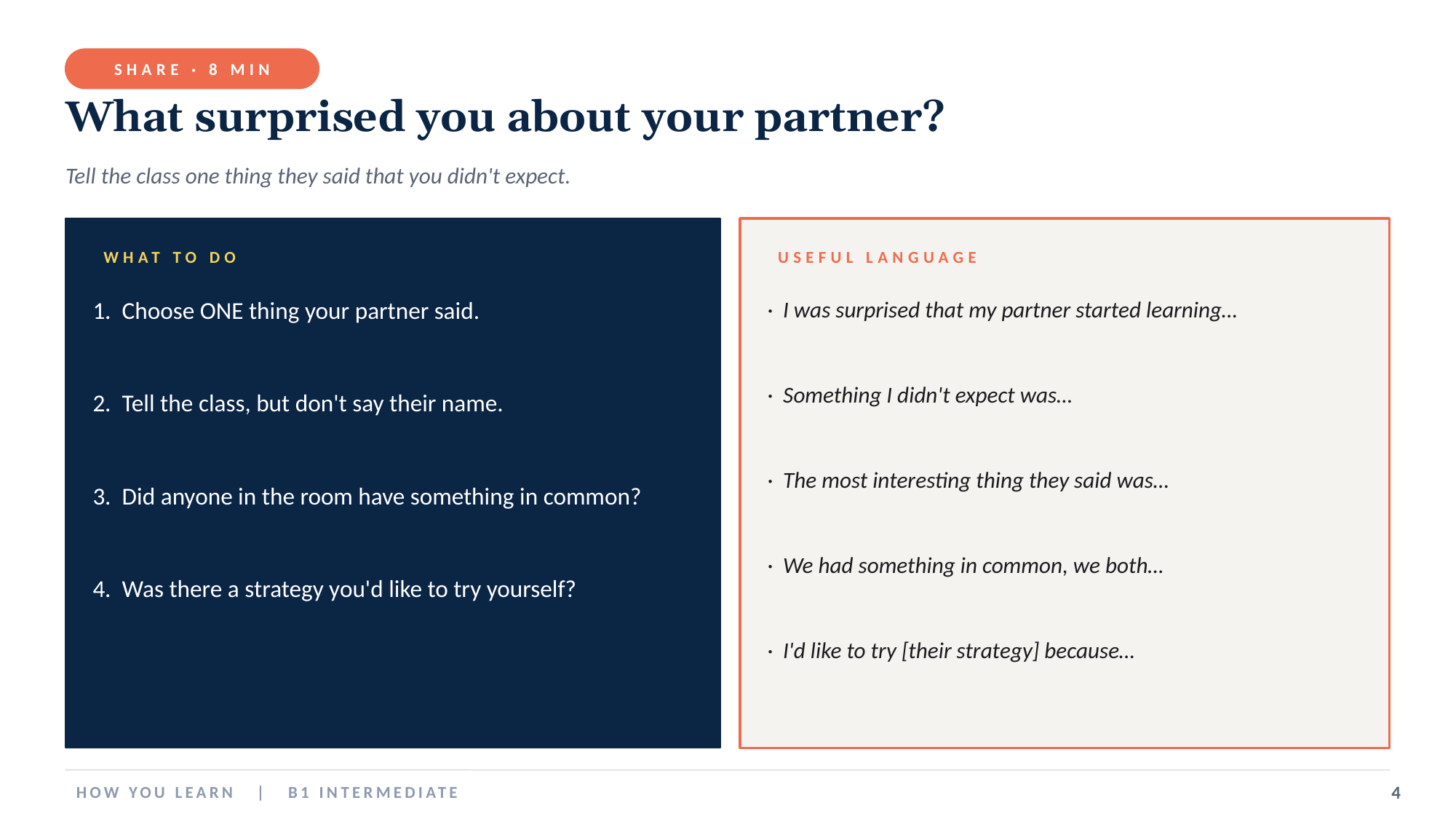

SHARE · 8 MIN
What surprised you about your partner?
Tell the class one thing they said that you didn't expect.

WHAT TO DO
USEFUL LANGUAGE
1.  Choose ONE thing your partner said.
·  I was surprised that my partner started learning…
·  Something I didn't expect was…
2.  Tell the class, but don't say their name.
·  The most interesting thing they said was…
3.  Did anyone in the room have something in common?
·  We had something in common, we both…
4.  Was there a strategy you'd like to try yourself?
·  I'd like to try [their strategy] because…

HOW YOU LEARN   |   B1 INTERMEDIATE
4